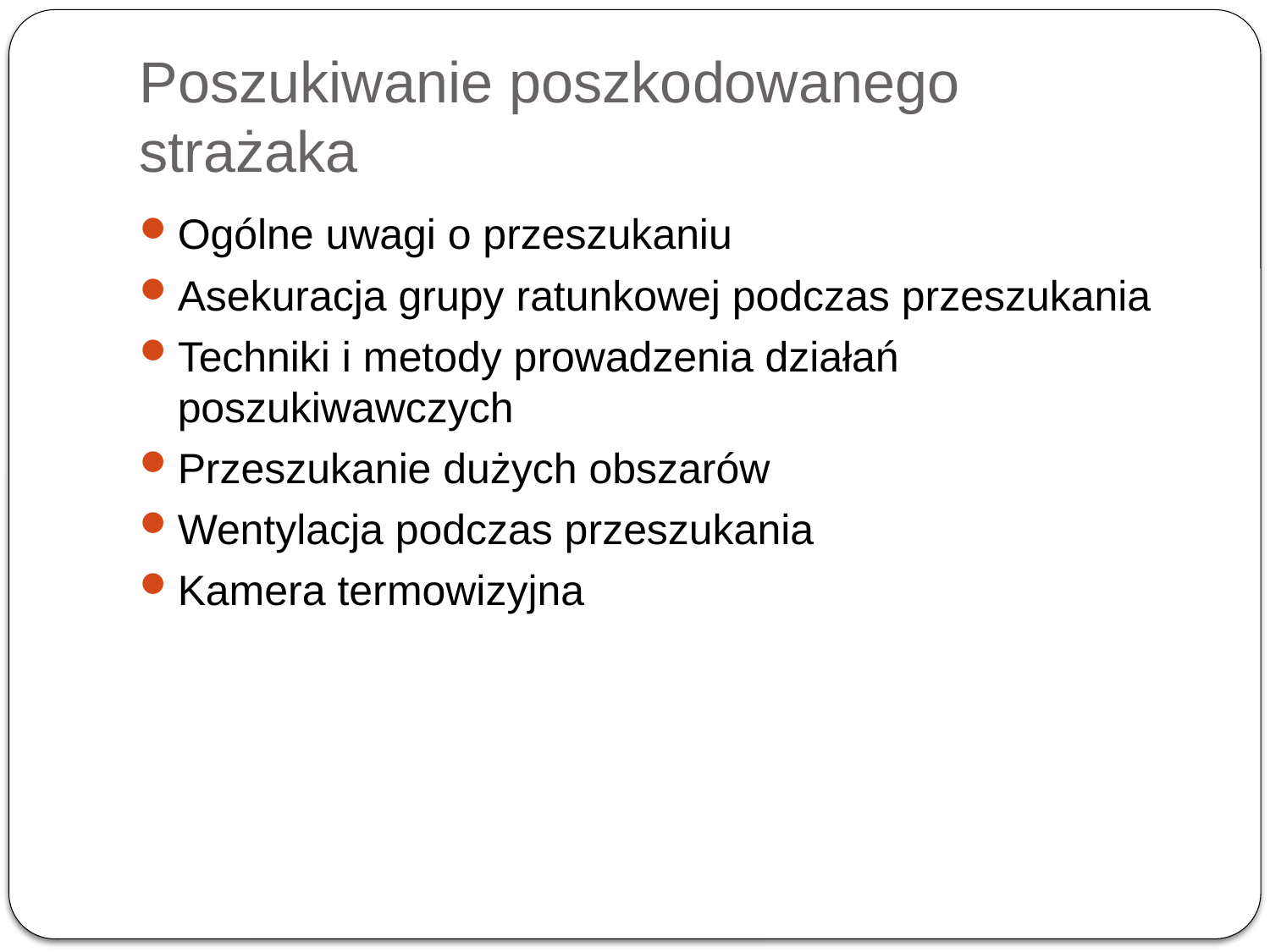

# Poszukiwanie poszkodowanego strażaka
Ogólne uwagi o przeszukaniu
Asekuracja grupy ratunkowej podczas przeszukania
Techniki i metody prowadzenia działań poszukiwawczych
Przeszukanie dużych obszarów
Wentylacja podczas przeszukania
Kamera termowizyjna